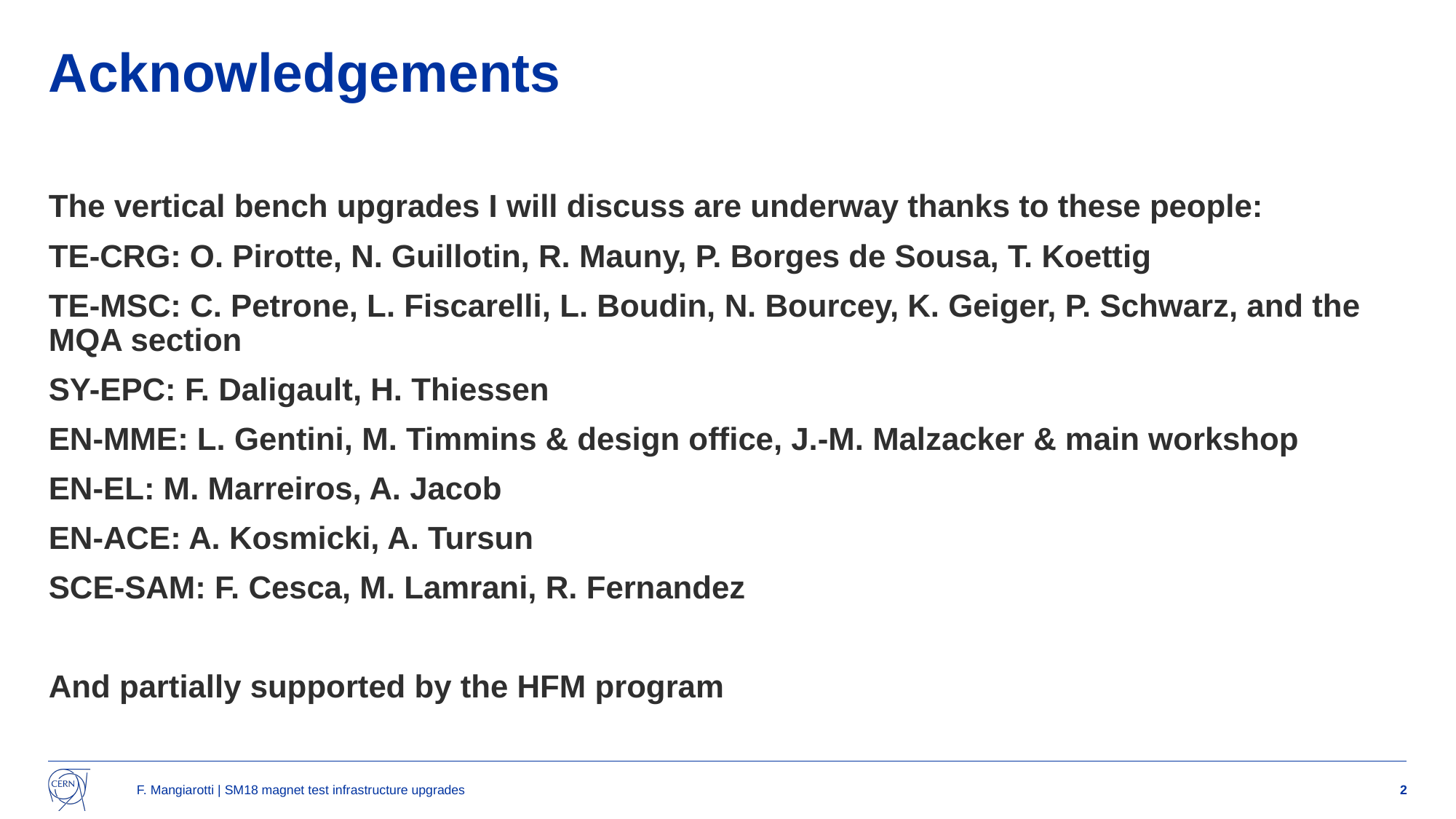

# Acknowledgements
The vertical bench upgrades I will discuss are underway thanks to these people:
TE-CRG: O. Pirotte, N. Guillotin, R. Mauny, P. Borges de Sousa, T. Koettig
TE-MSC: C. Petrone, L. Fiscarelli, L. Boudin, N. Bourcey, K. Geiger, P. Schwarz, and the MQA section
SY-EPC: F. Daligault, H. Thiessen
EN-MME: L. Gentini, M. Timmins & design office, J.-M. Malzacker & main workshop
EN-EL: M. Marreiros, A. Jacob
EN-ACE: A. Kosmicki, A. Tursun
SCE-SAM: F. Cesca, M. Lamrani, R. Fernandez

And partially supported by the HFM program
F. Mangiarotti | SM18 magnet test infrastructure upgrades
2